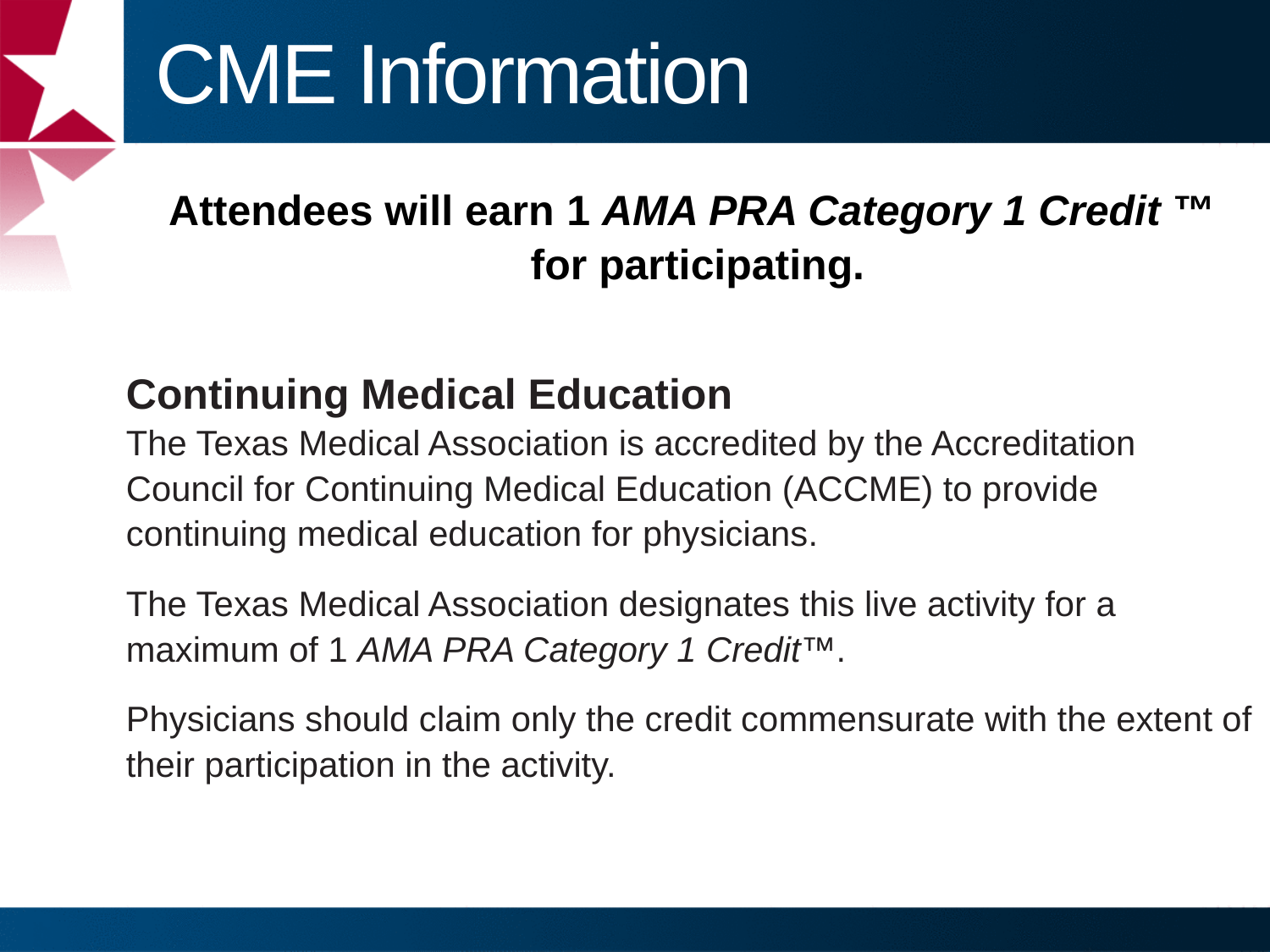

# CME Information

Attendees will earn 1 AMA PRA Category 1 Credit ™
 for participating.

Continuing Medical Education
The Texas Medical Association is accredited by the Accreditation Council for Continuing Medical Education (ACCME) to provide continuing medical education for physicians.
The Texas Medical Association designates this live activity for a maximum of 1 AMA PRA Category 1 Credit™.
Physicians should claim only the credit commensurate with the extent of their participation in the activity.